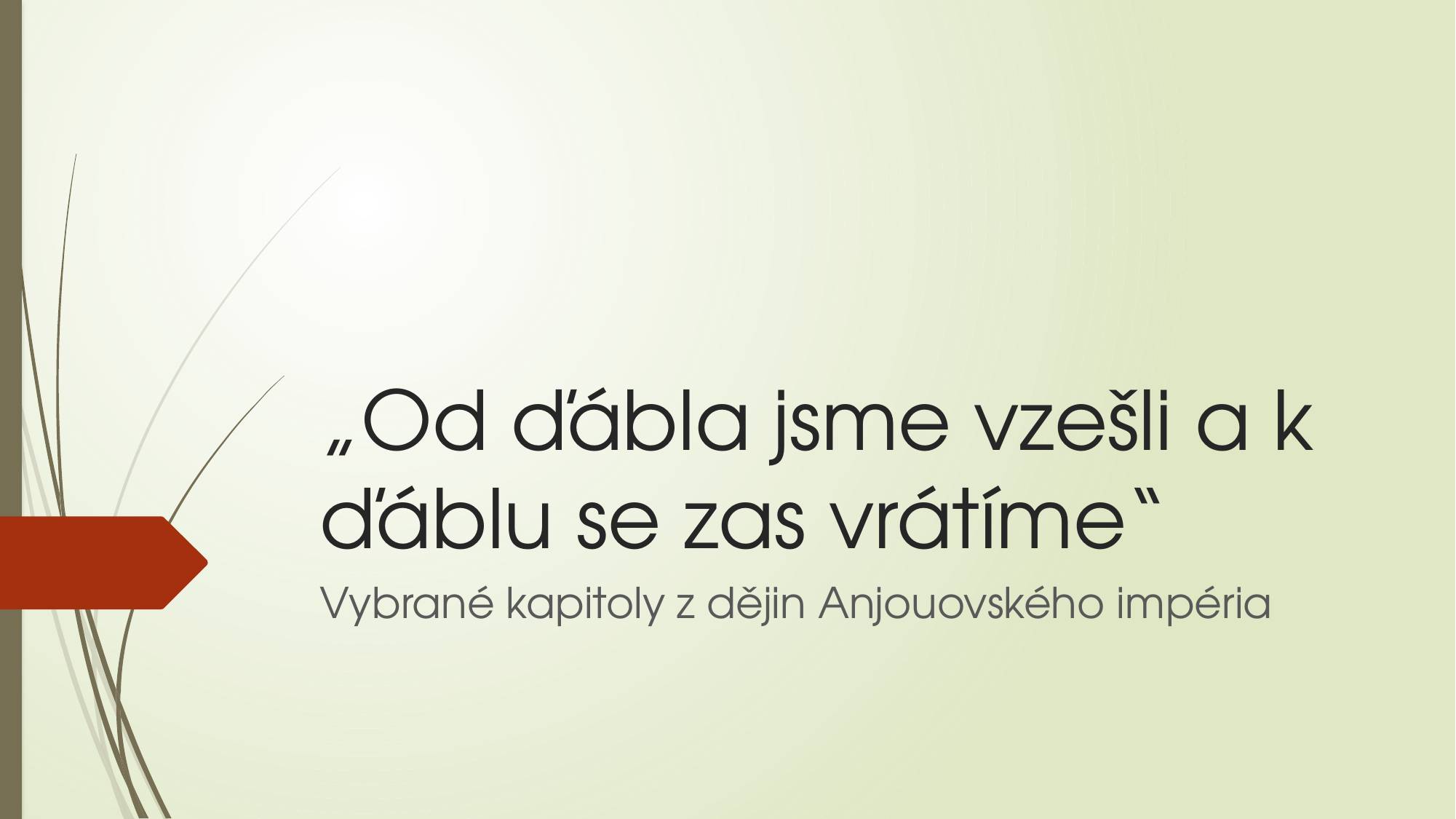

# „Od ďábla jsme vzešli a k ďáblu se zas vrátíme“
Vybrané kapitoly z dějin Anjouovského impéria